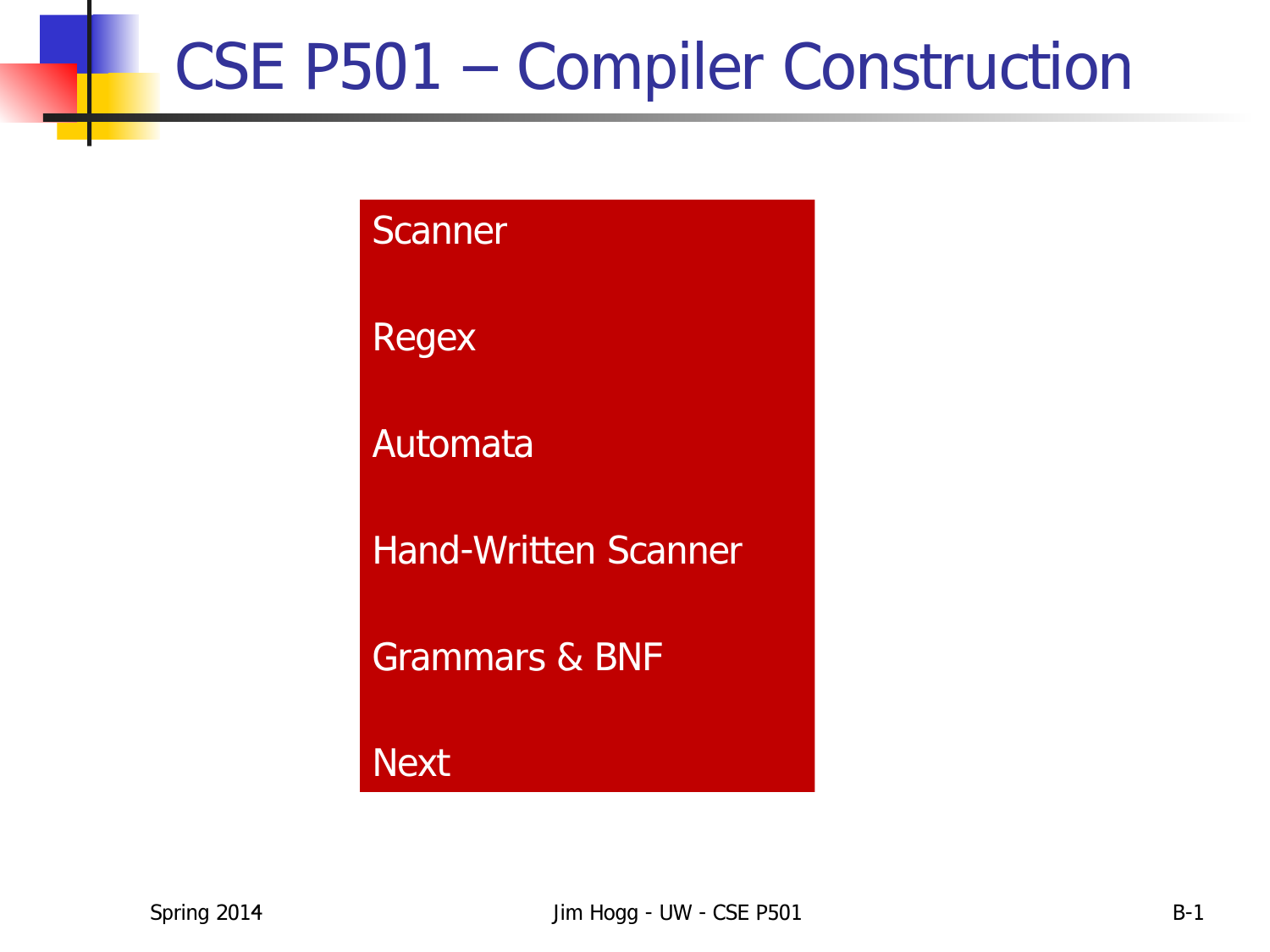

# CSE P501 – Compiler Construction
Scanner

Regex

Automata

Hand-Written Scanner

Grammars & BNF

Next
Spring 2014
Jim Hogg - UW - CSE P501
B-1